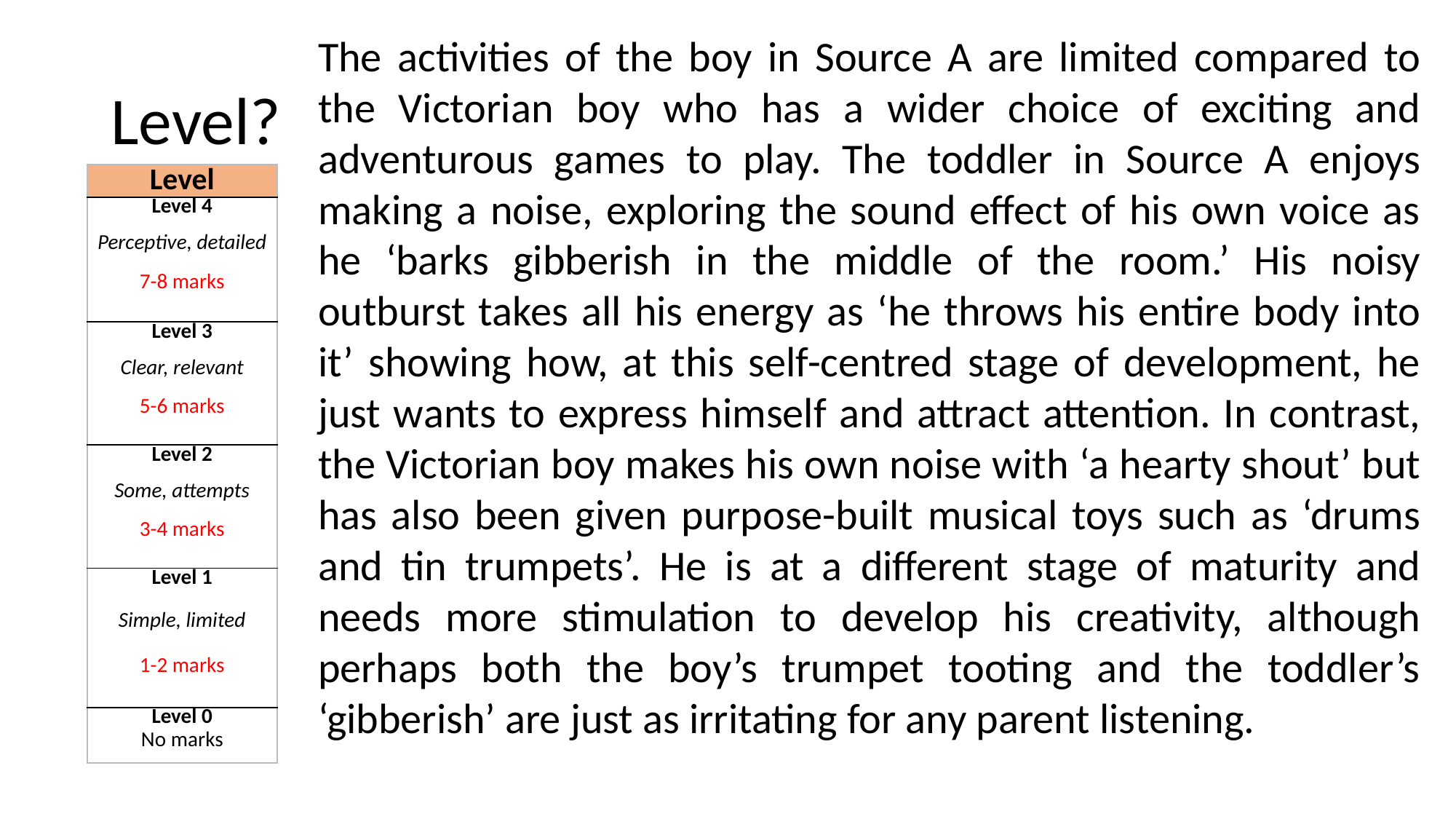

The activities of the boy in Source A are limited compared to the Victorian boy who has a wider choice of exciting and adventurous games to play. The toddler in Source A enjoys making a noise, exploring the sound effect of his own voice as he ‘barks gibberish in the middle of the room.’ His noisy outburst takes all his energy as ‘he throws his entire body into it’ showing how, at this self-centred stage of development, he just wants to express himself and attract attention. In contrast, the Victorian boy makes his own noise with ‘a hearty shout’ but has also been given purpose-built musical toys such as ‘drums and tin trumpets’. He is at a different stage of maturity and needs more stimulation to develop his creativity, although perhaps both the boy’s trumpet tooting and the toddler’s ‘gibberish’ are just as irritating for any parent listening.
# Level?
| Level |
| --- |
| Level 4   Perceptive, detailed   7-8 marks |
| Level 3   Clear, relevant   5-6 marks |
| Level 2   Some, attempts   3-4 marks |
| Level 1   Simple, limited   1-2 marks |
| Level 0 No marks |